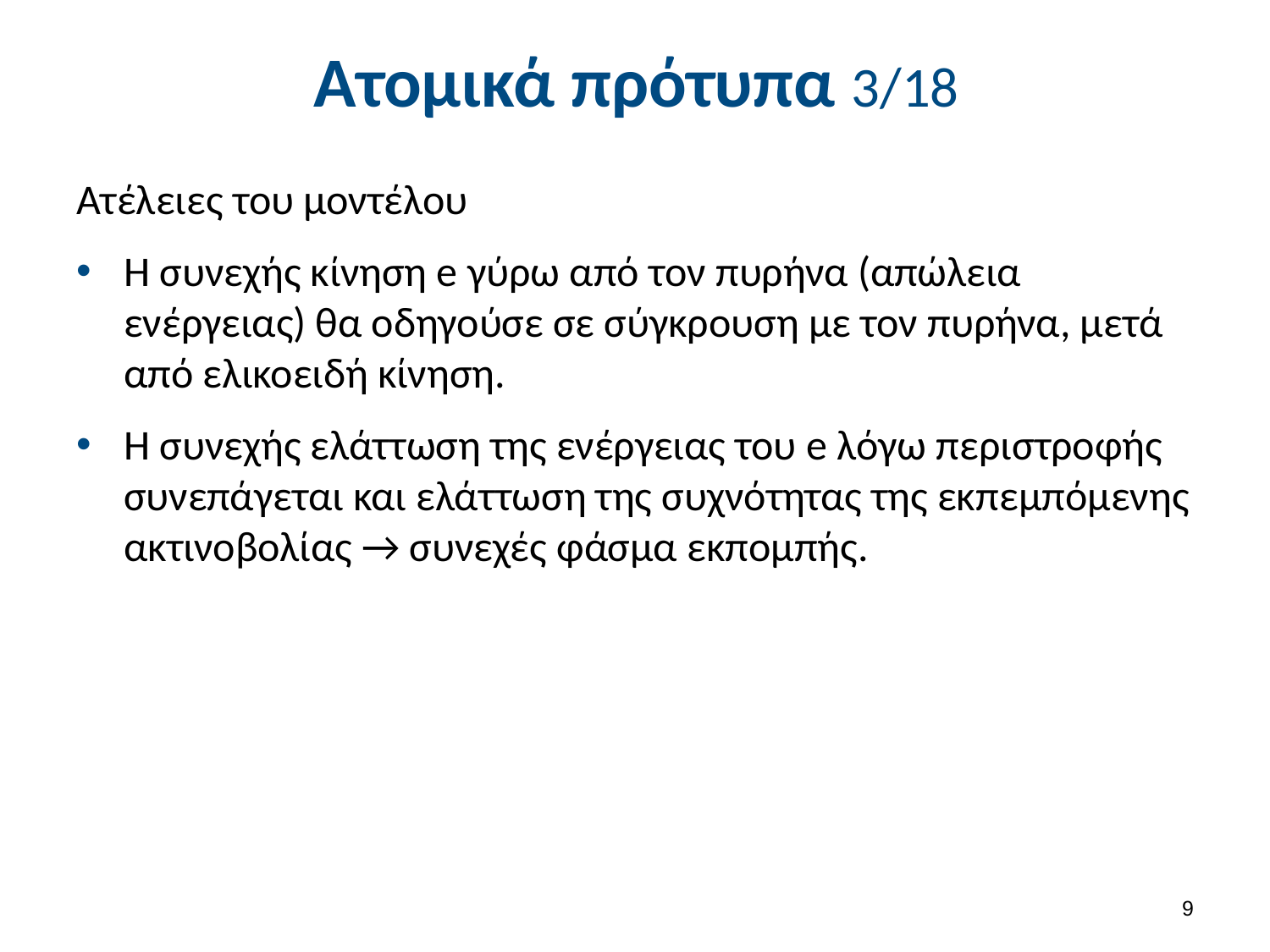

# Ατομικά πρότυπα 3/18
Ατέλειες του μοντέλου
Η συνεχής κίνηση e γύρω από τον πυρήνα (απώλεια ενέργειας) θα οδηγούσε σε σύγκρουση με τον πυρήνα, μετά από ελικοειδή κίνηση.
Η συνεχής ελάττωση της ενέργειας του e λόγω περιστροφής συνεπάγεται και ελάττωση της συχνότητας της εκπεμπόμενης ακτινοβολίας → συνεχές φάσμα εκπομπής.

9